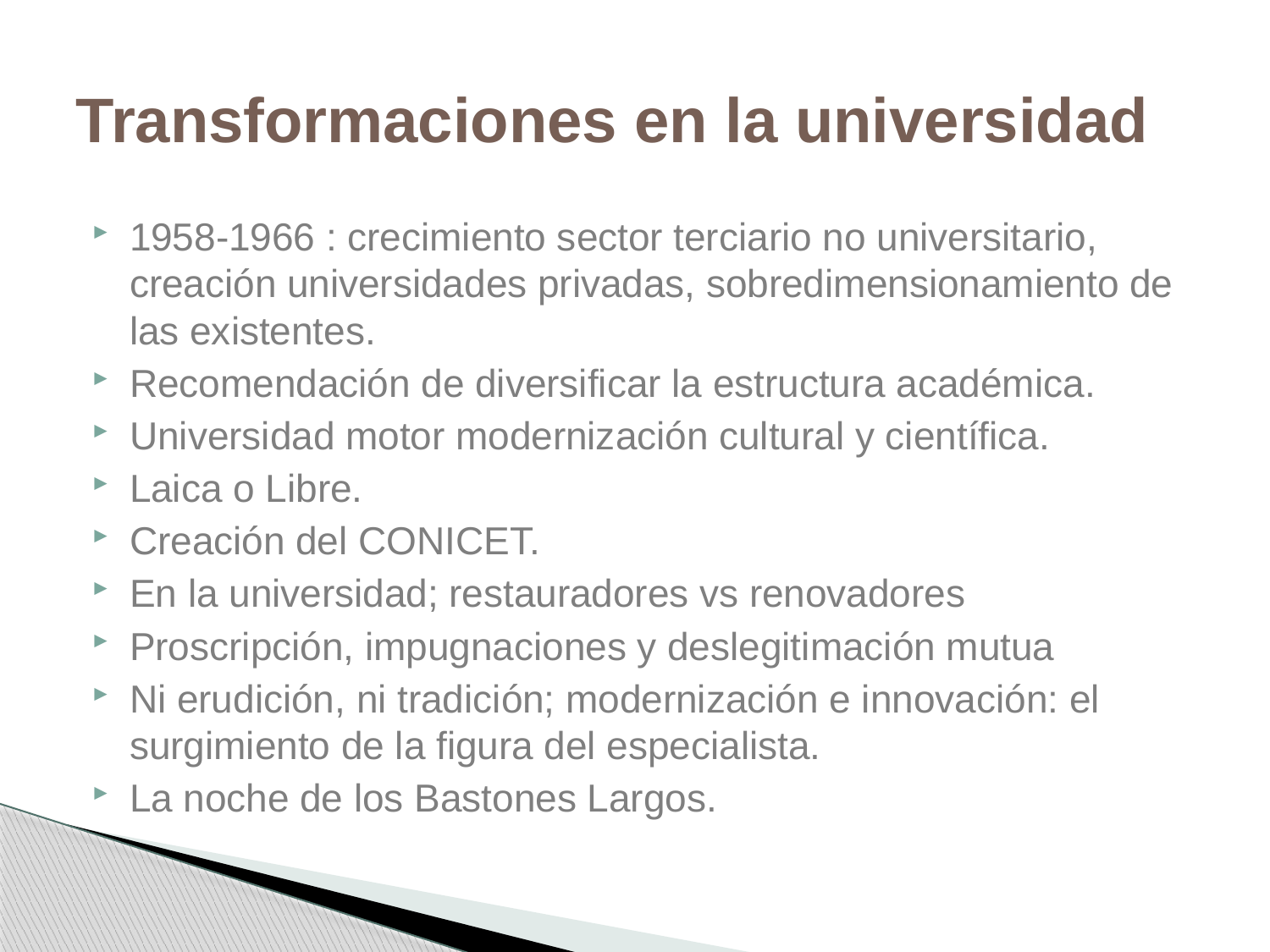

# Transformaciones en la universidad
1958-1966 : crecimiento sector terciario no universitario, creación universidades privadas, sobredimensionamiento de las existentes.
Recomendación de diversificar la estructura académica.
Universidad motor modernización cultural y científica.
Laica o Libre.
Creación del CONICET.
En la universidad; restauradores vs renovadores
Proscripción, impugnaciones y deslegitimación mutua
Ni erudición, ni tradición; modernización e innovación: el surgimiento de la figura del especialista.
La noche de los Bastones Largos.